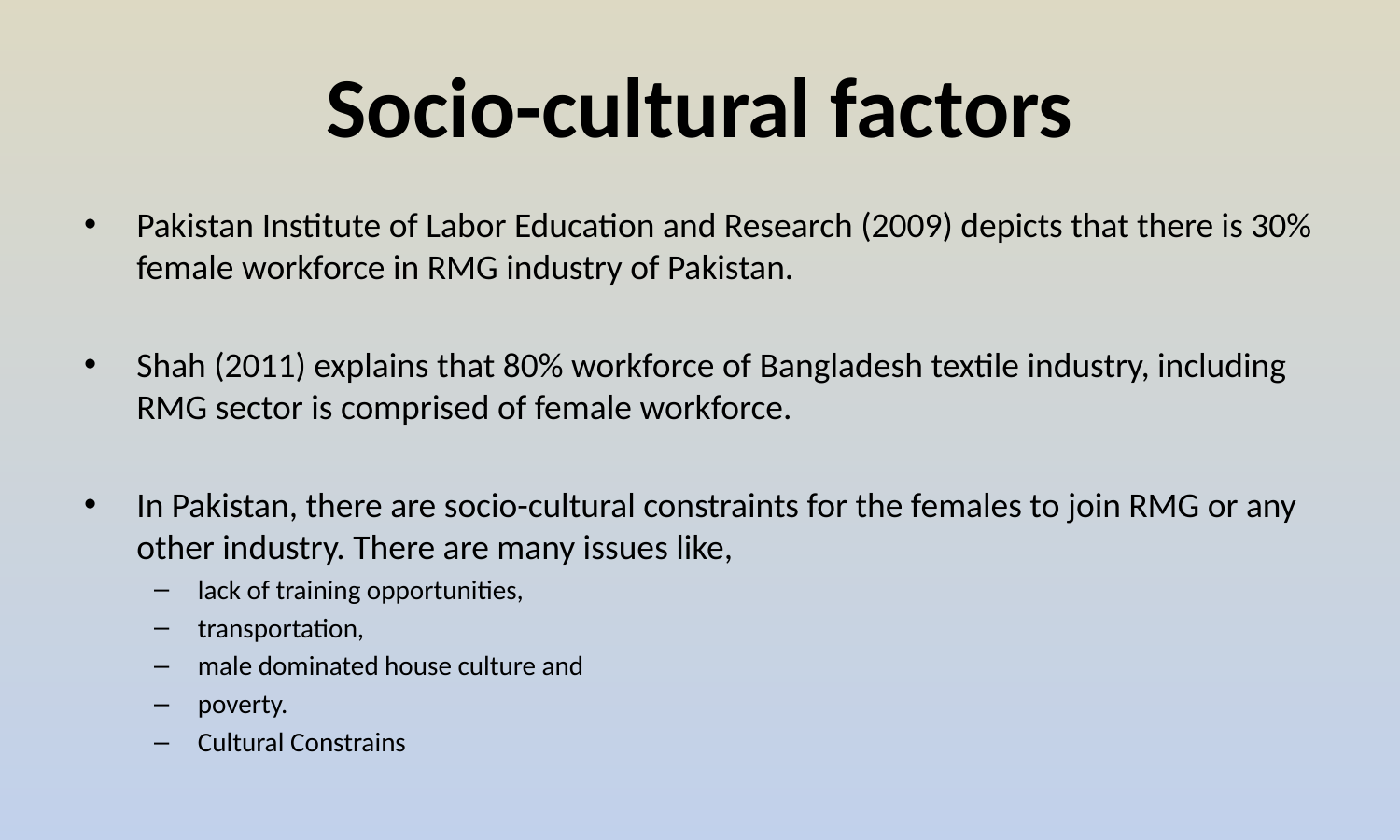

# Socio-cultural factors
Pakistan Institute of Labor Education and Research (2009) depicts that there is 30% female workforce in RMG industry of Pakistan.

Shah (2011) explains that 80% workforce of Bangladesh textile industry, including RMG sector is comprised of female workforce.

In Pakistan, there are socio-cultural constraints for the females to join RMG or any other industry. There are many issues like,
lack of training opportunities,
transportation,
male dominated house culture and
poverty.
Cultural Constrains